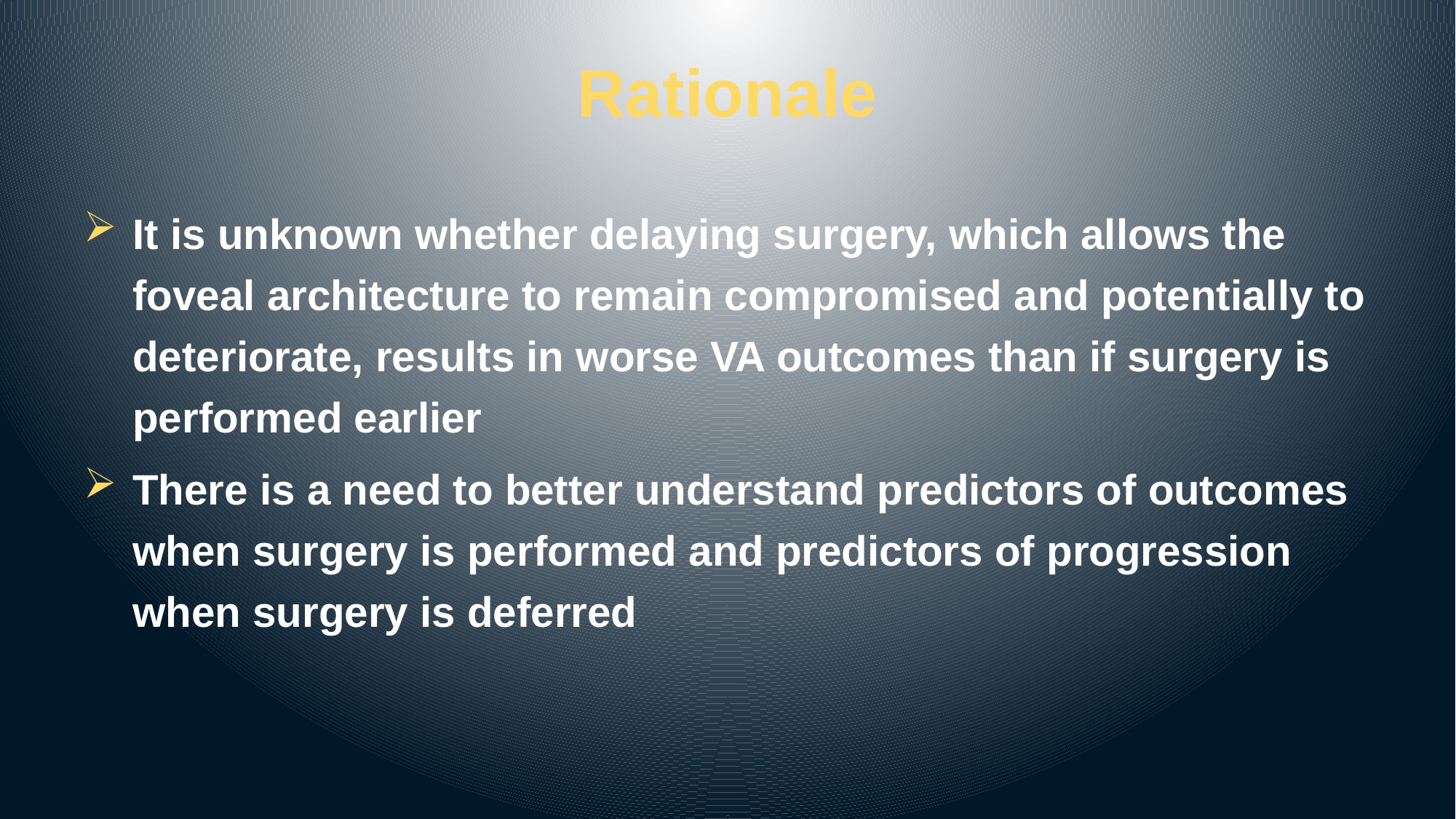

# Rationale
It is unknown whether delaying surgery, which allows the foveal architecture to remain compromised and potentially to deteriorate, results in worse VA outcomes than if surgery is performed earlier
There is a need to better understand predictors of outcomes when surgery is performed and predictors of progression when surgery is deferred